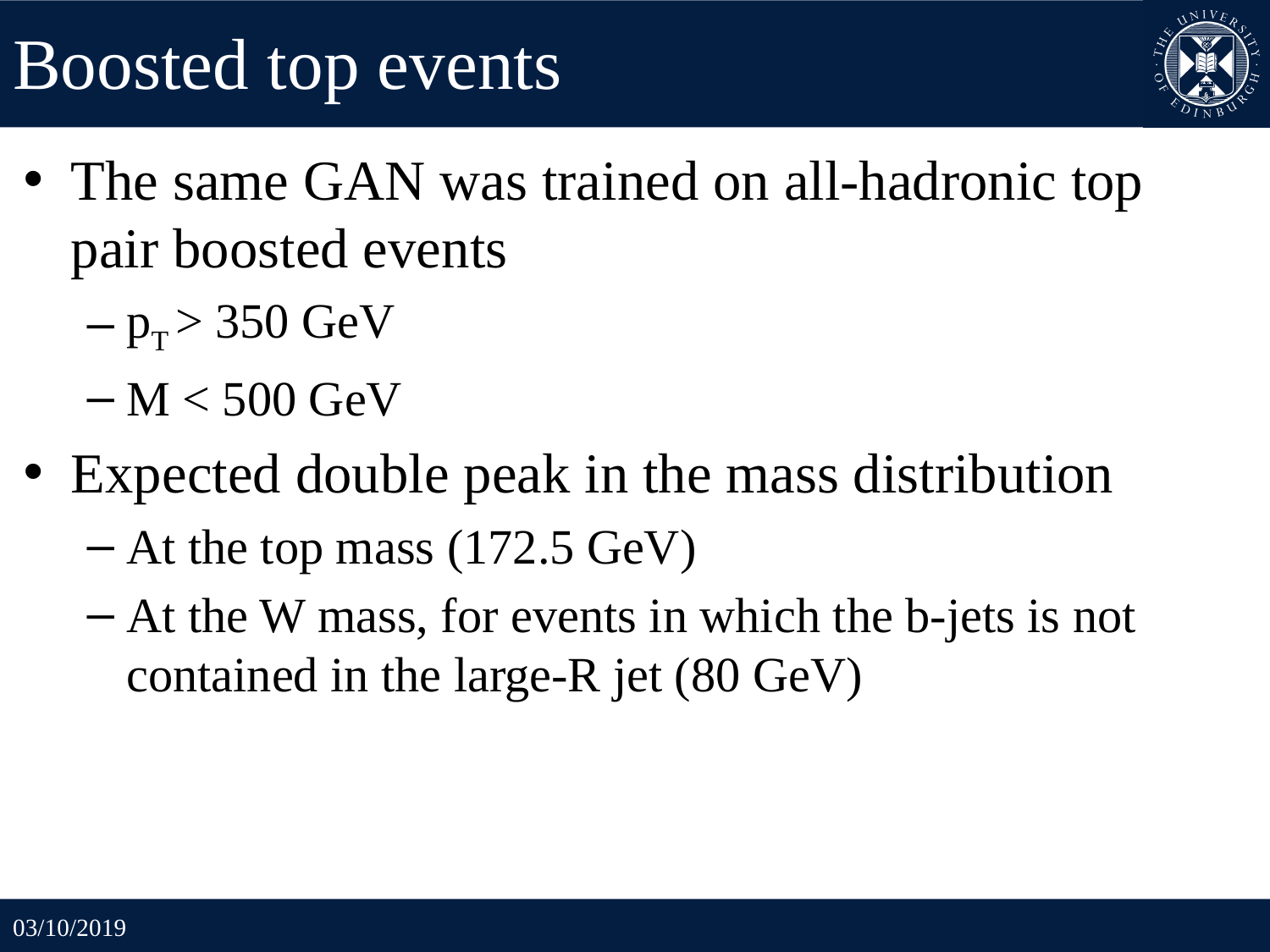

# Boosted top events
The same GAN was trained on all-hadronic top pair boosted events
pT > 350 GeV
M < 500 GeV
Expected double peak in the mass distribution
At the top mass (172.5 GeV)
At the W mass, for events in which the b-jets is not contained in the large-R jet (80 GeV)
03/10/2019